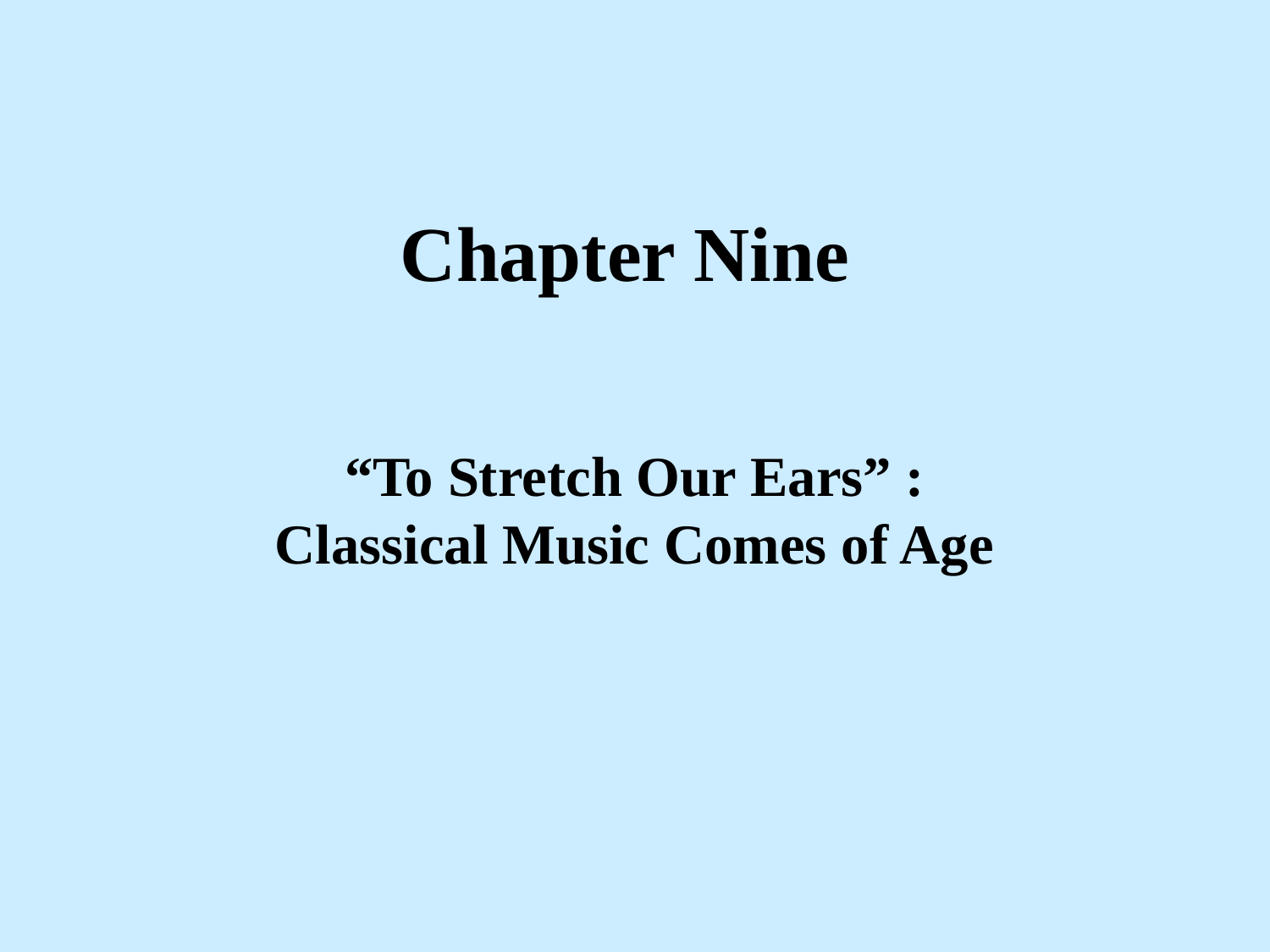

# Chapter Nine
“To Stretch Our Ears” :
Classical Music Comes of Age